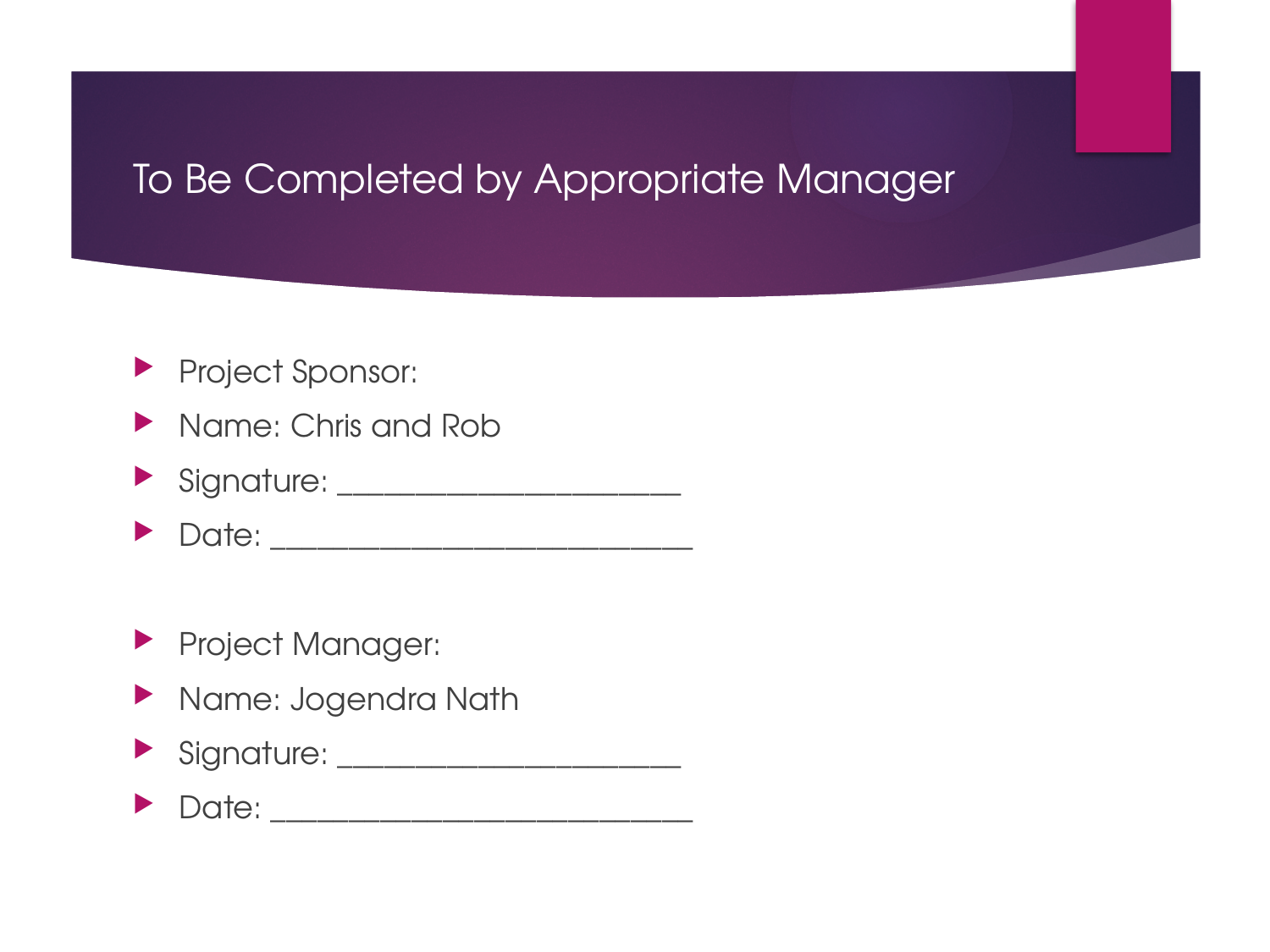

# To Be Completed by Appropriate Manager
Project Sponsor:
Name: Chris and Rob
Signature: ______________________
Date: ___________________________

Project Manager:
Name: Jogendra Nath
Signature: ______________________
Date: ___________________________